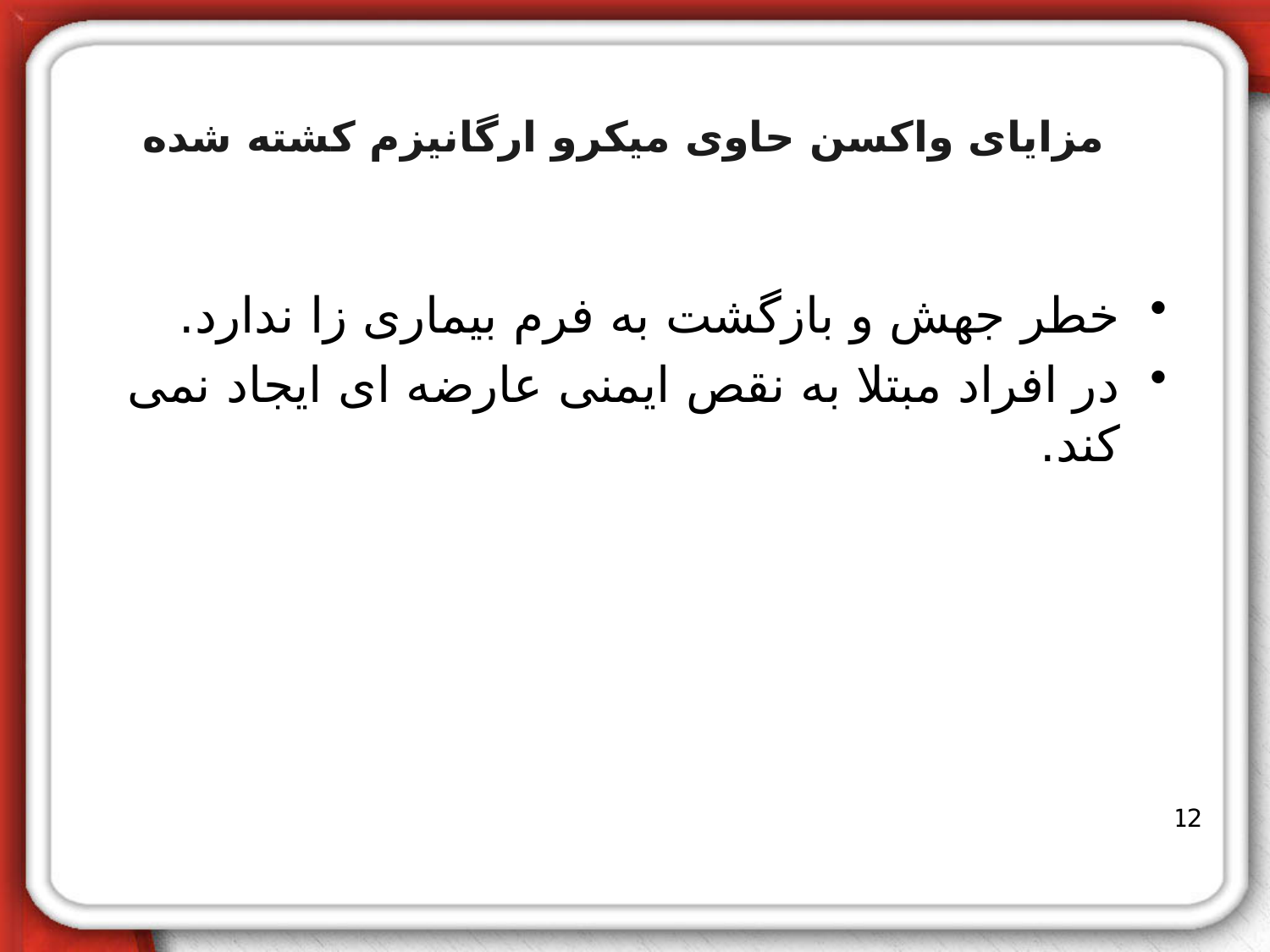

# مزایای واکسن حاوی میکرو ارگانیزم کشته شده
خطر جهش و بازگشت به فرم بیماری زا ندارد.
در افراد مبتلا به نقص ایمنی عارضه ای ایجاد نمی کند.
12